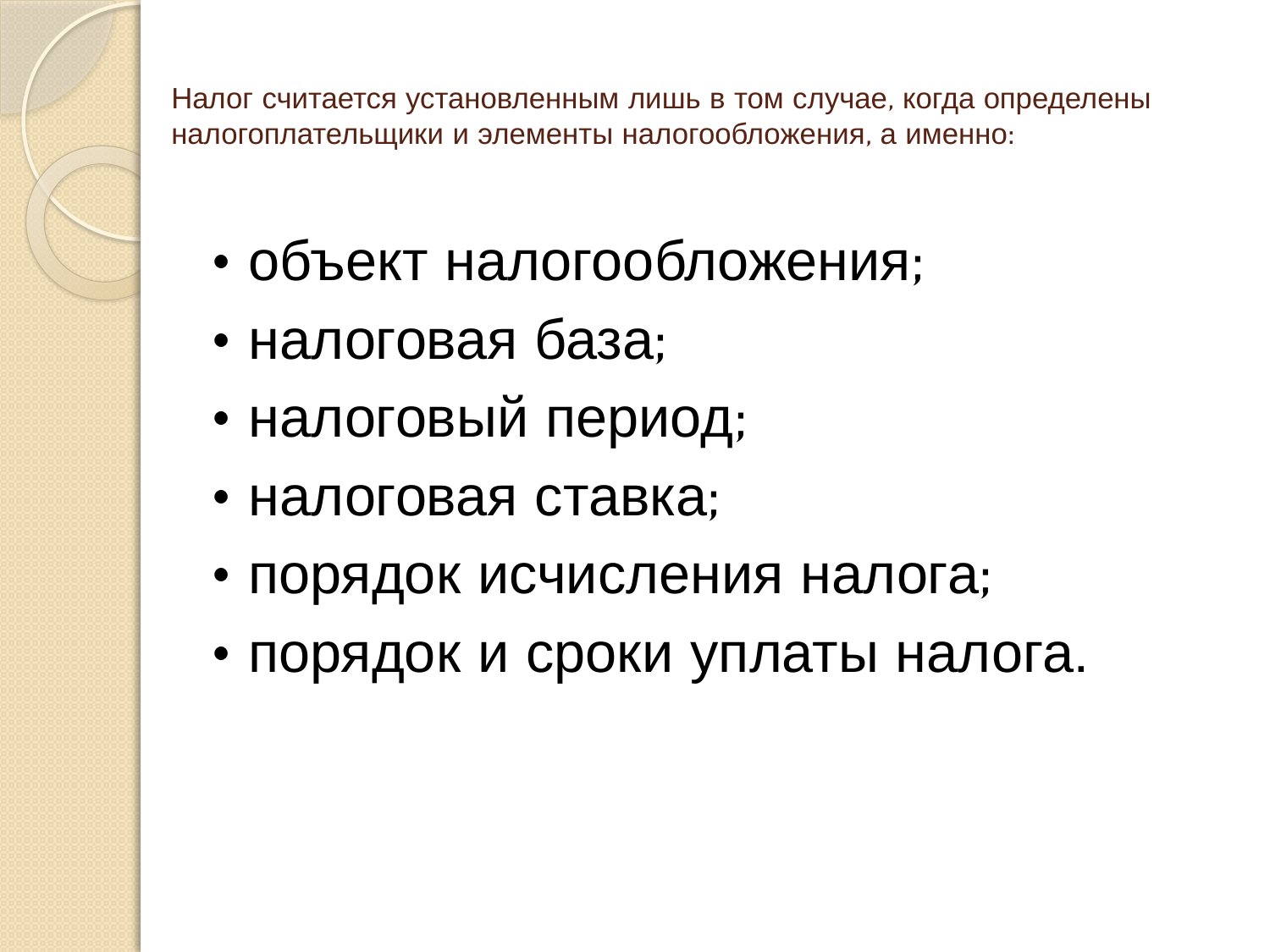

# Налог считается установленным лишь в том случае, когда определены налогоплательщики и элементы налогообложения, а именно:
• объект налогообложения;
• налоговая база;
• налоговый период;
• налоговая ставка;
• порядок исчисления налога;
• порядок и сроки уплаты налога.